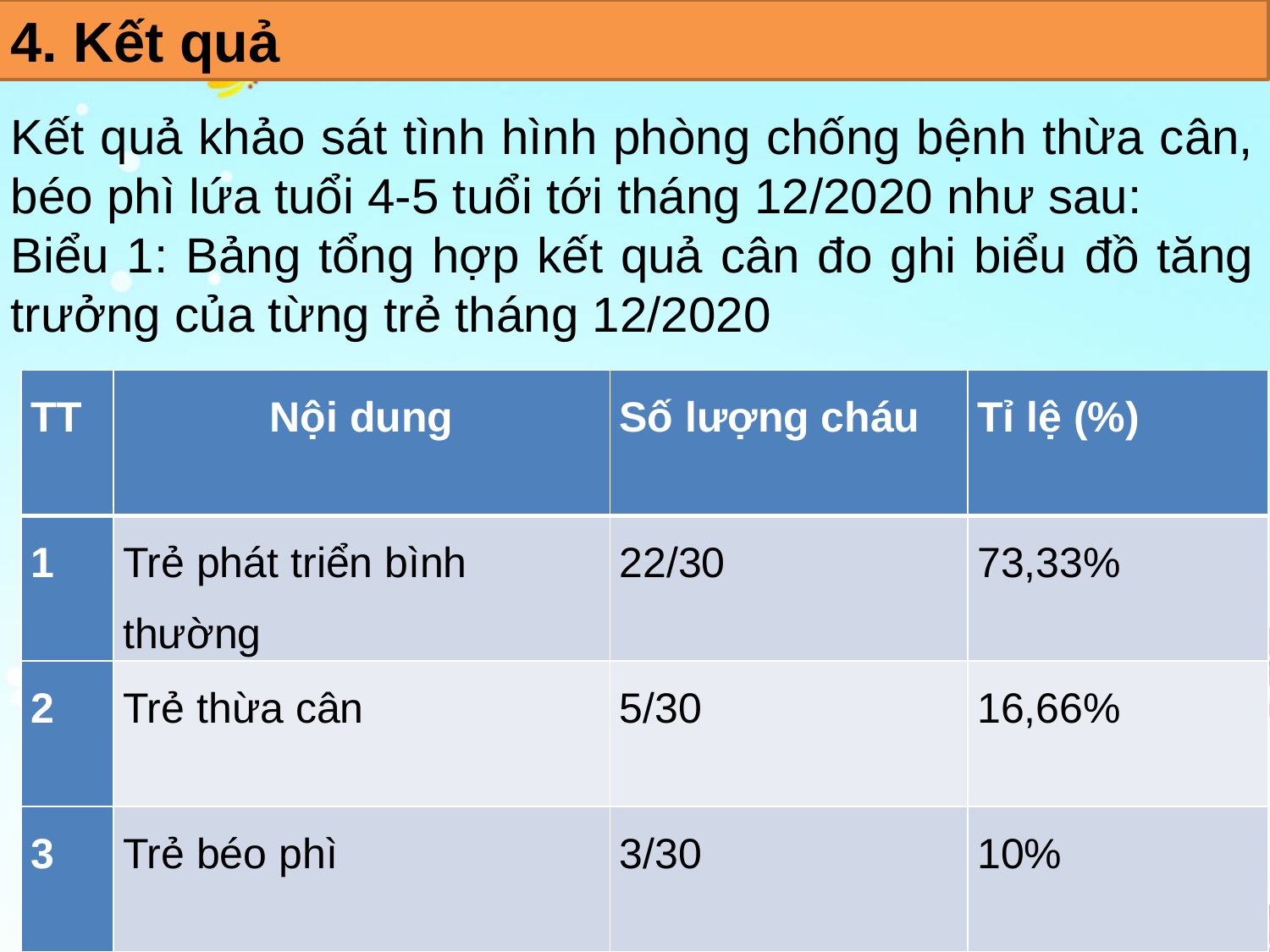

4. Kết quả
Kết quả khảo sát tình hình phòng chống bệnh thừa cân, béo phì lứa tuổi 4-5 tuổi tới tháng 12/2020 như sau:
Biểu 1: Bảng tổng hợp kết quả cân đo ghi biểu đồ tăng trưởng của từng trẻ tháng 12/2020
| TT | Nội dung | Số lượng cháu | Tỉ lệ (%) |
| --- | --- | --- | --- |
| 1 | Trẻ phát triển bình thường | 22/30 | 73,33% |
| 2 | Trẻ thừa cân | 5/30 | 16,66% |
| 3 | Trẻ béo phì | 3/30 | 10% |